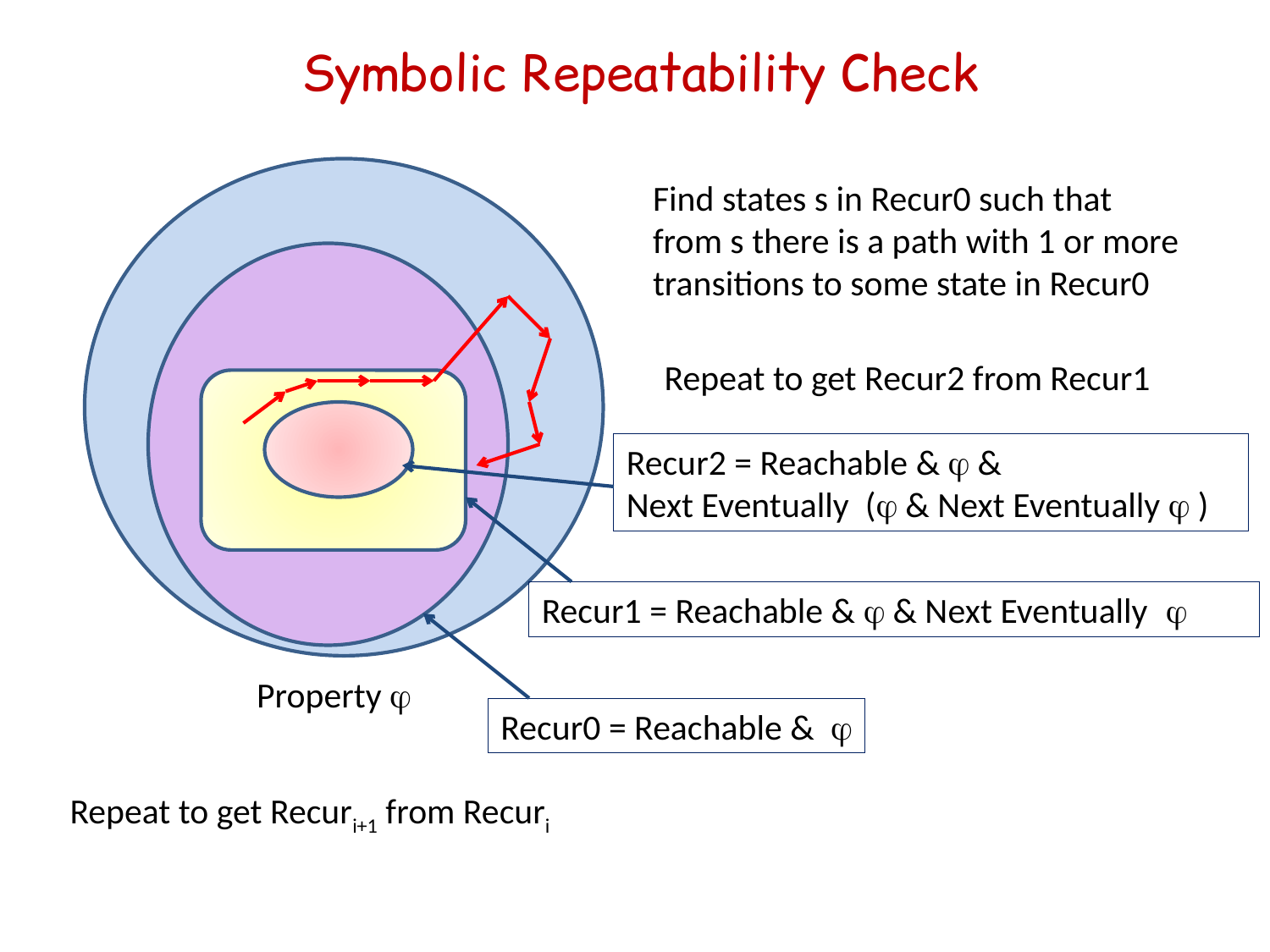

# Symbolic Repeatability Check

Find states s in Recur0 such that
from s there is a path with 1 or more
transitions to some state in Recur0

Repeat to get Recur2 from Recur1

Recur2 = Reachable & ϕ &
Next Eventually  (ϕ & Next Eventually ϕ )
Recur1 = Reachable & ϕ & Next Eventually ϕ
Property ϕ
Recur0 = Reachable &  ϕ
Repeat to get Recuri+1 from Recuri